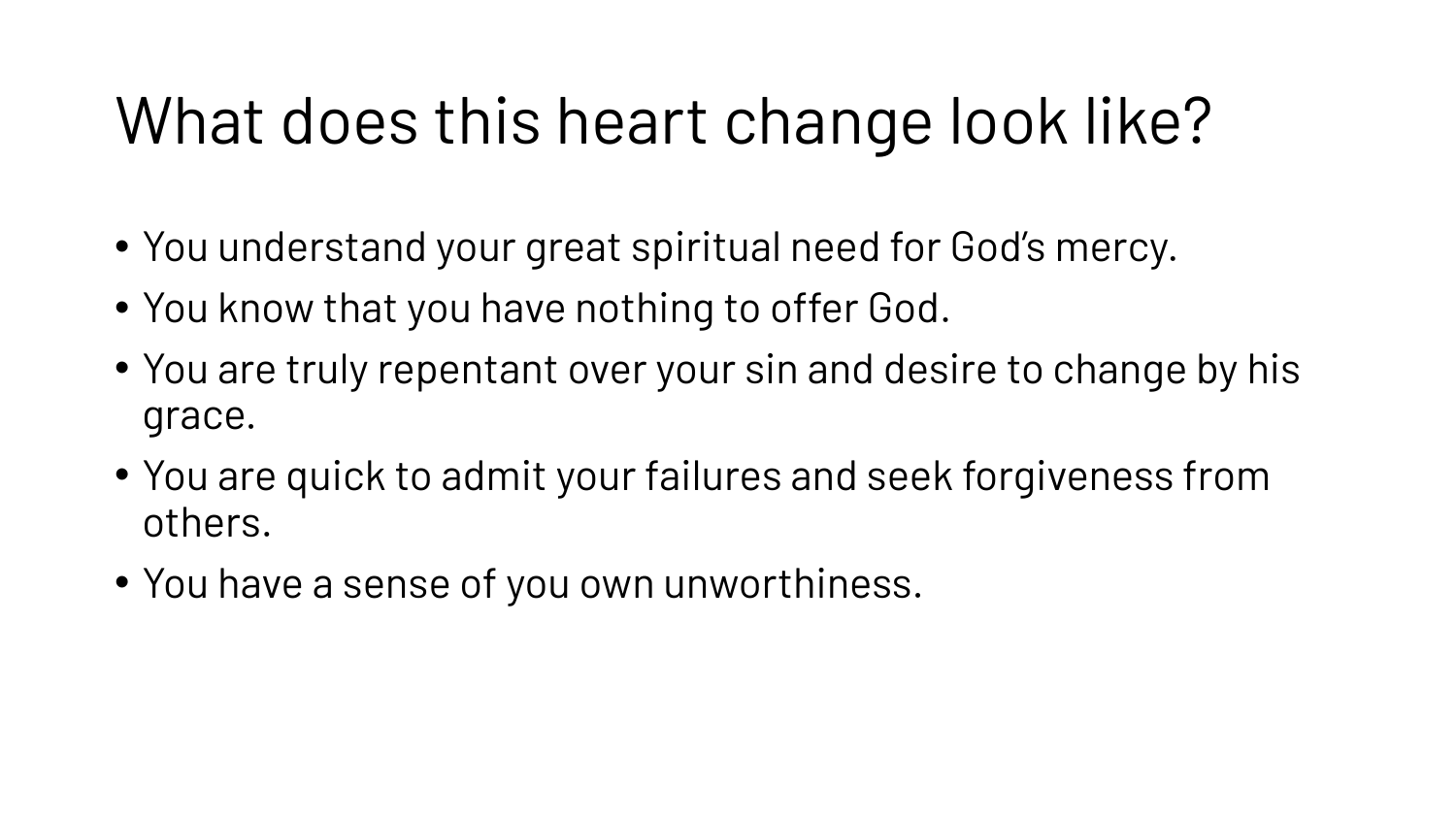

# What does this heart change look like?
You understand your great spiritual need for God’s mercy.
You know that you have nothing to offer God.
You are truly repentant over your sin and desire to change by his grace.
You are quick to admit your failures and seek forgiveness from others.
You have a sense of you own unworthiness.